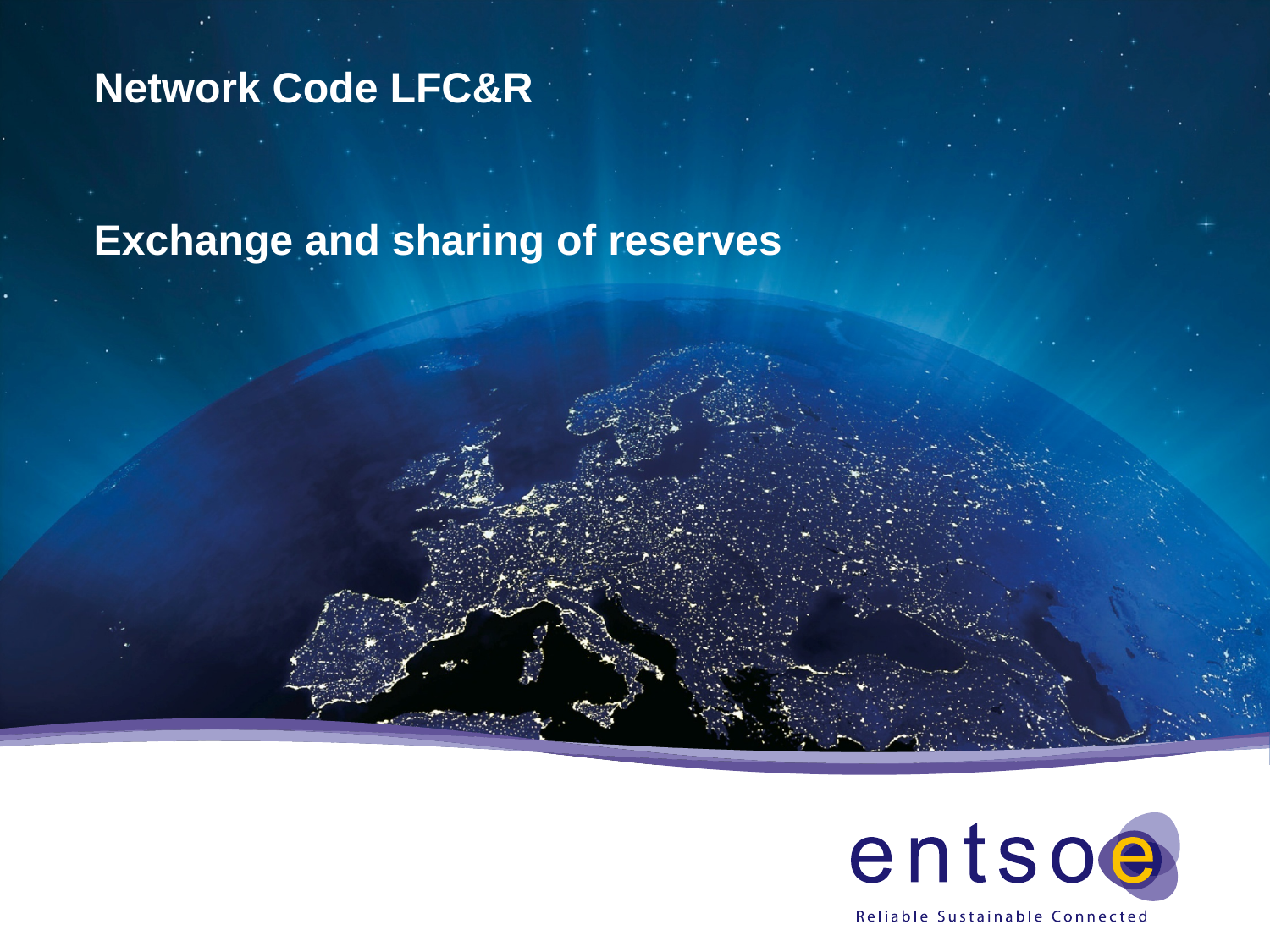

# Network Code LFC&R Exchange and sharing of reserves